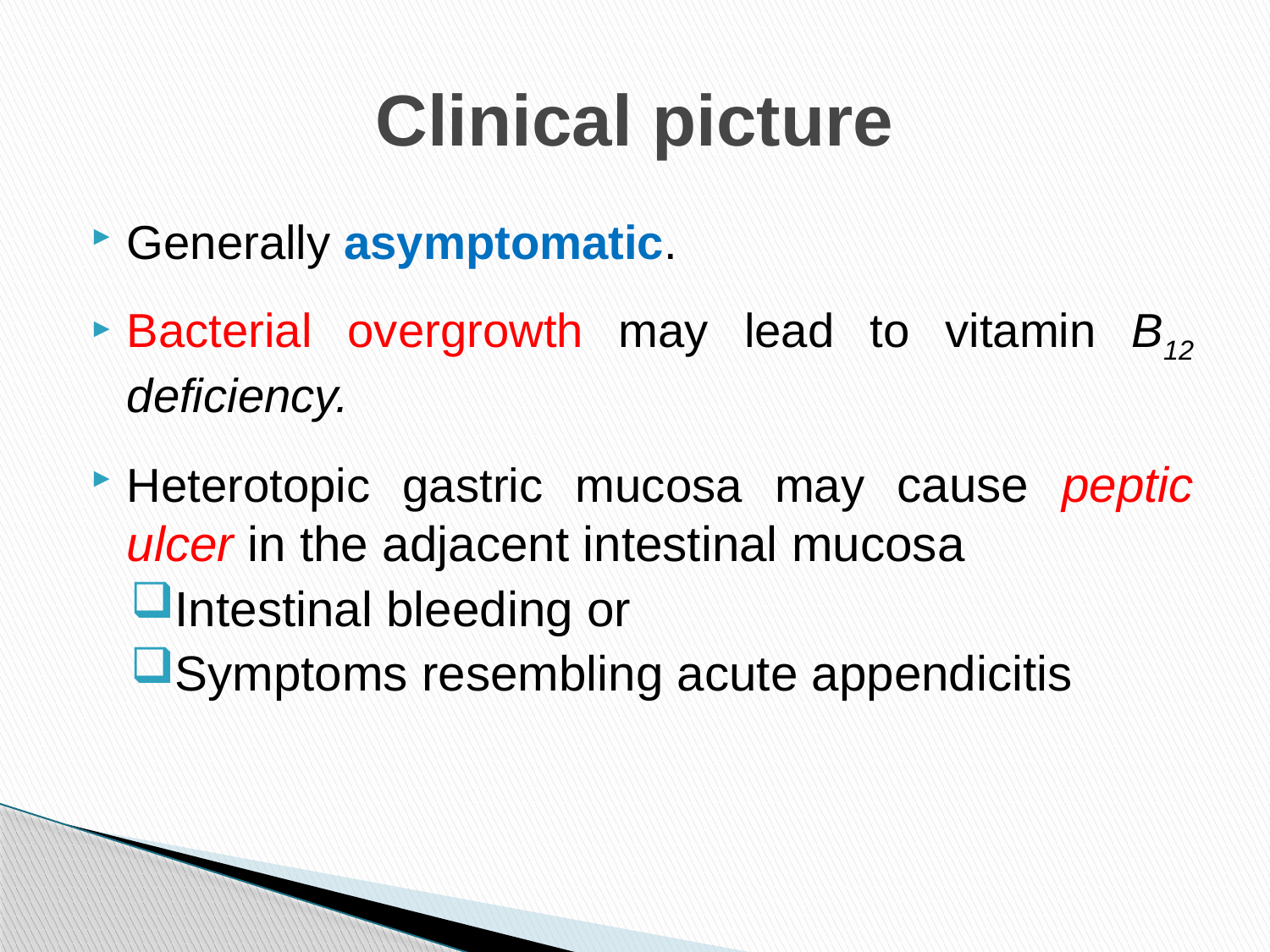

# Clinical picture
Generally asymptomatic.

Bacterial overgrowth may lead to vitamin B12 deficiency.

Heterotopic gastric mucosa may cause peptic ulcer in the adjacent intestinal mucosa
Intestinal bleeding or
Symptoms resembling acute appendicitis